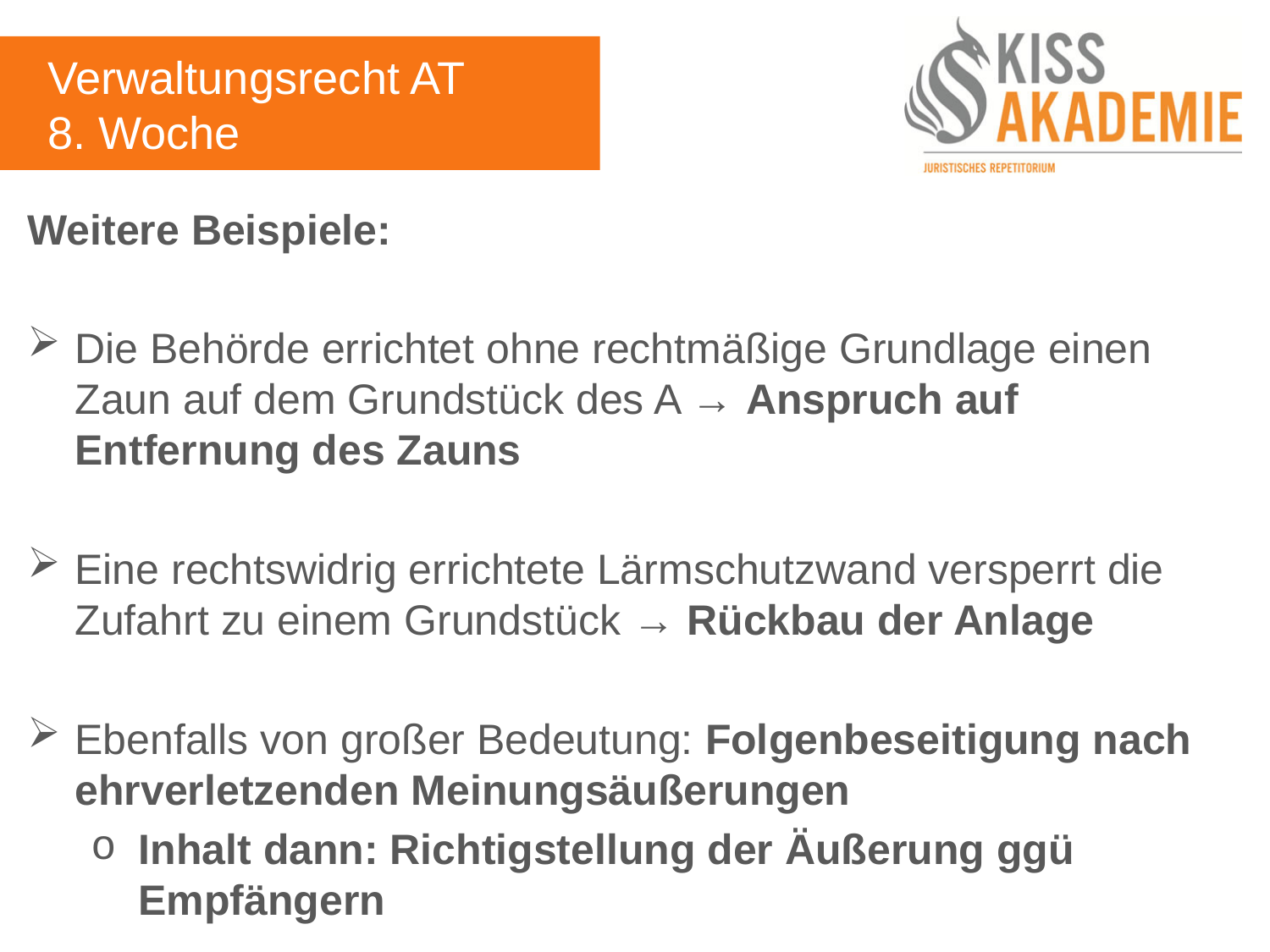

Verwaltungsrecht AT
8. Woche
Weitere Beispiele:

Die Behörde errichtet ohne rechtmäßige Grundlage einen Zaun auf dem Grundstück des A → Anspruch auf Entfernung des Zauns

Eine rechtswidrig errichtete Lärmschutzwand versperrt die Zufahrt zu einem Grundstück → Rückbau der Anlage

Ebenfalls von großer Bedeutung: Folgenbeseitigung nach ehrverletzenden Meinungsäußerungen
Inhalt dann: Richtigstellung der Äußerung ggü Empfängern